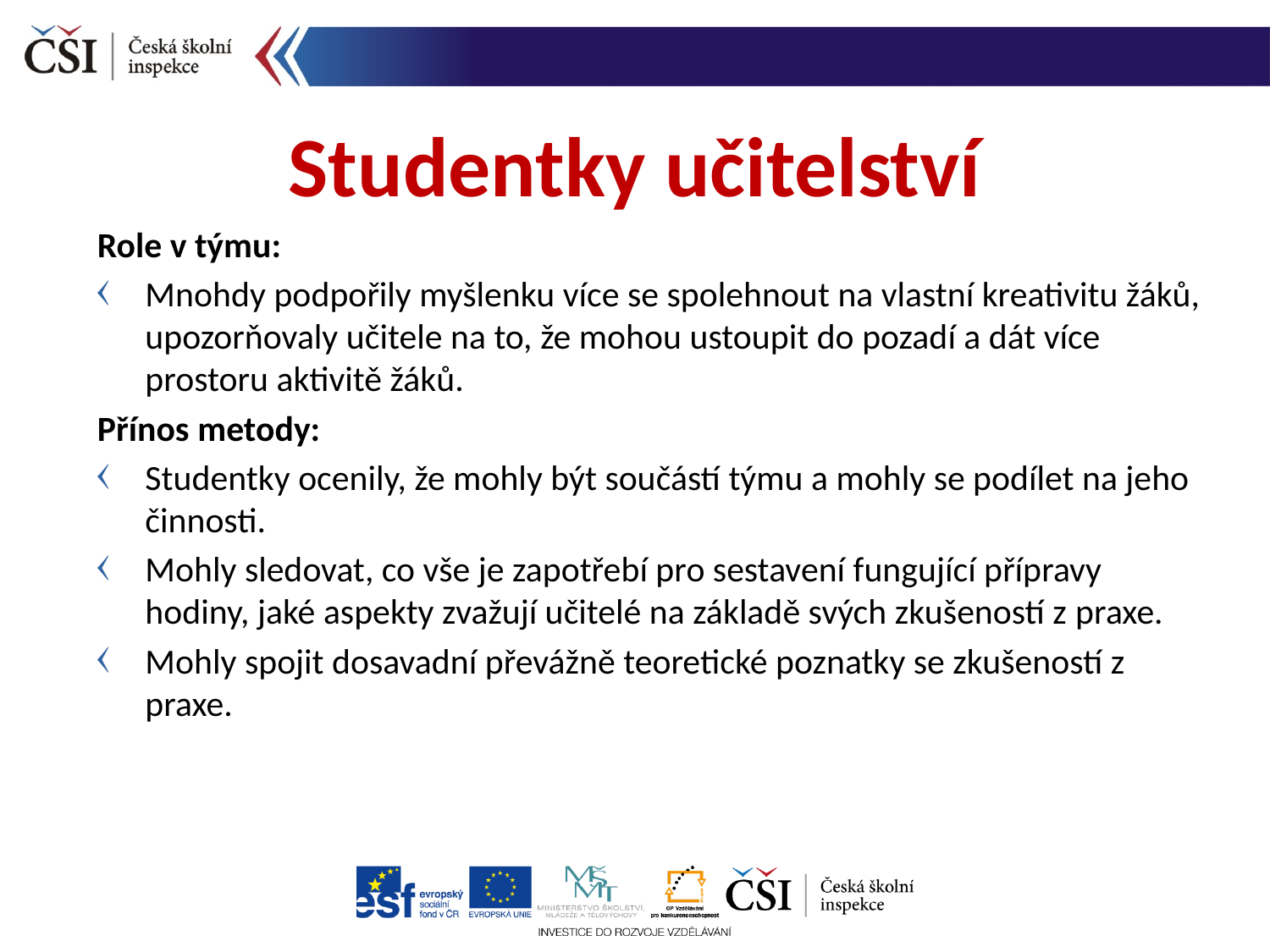

Studentky učitelství

Role v týmu:
Mnohdy podpořily myšlenku více se spolehnout na vlastní kreativitu žáků, upozorňovaly učitele na to, že mohou ustoupit do pozadí a dát více prostoru aktivitě žáků.
Přínos metody:
Studentky ocenily, že mohly být součástí týmu a mohly se podílet na jeho činnosti.
Mohly sledovat, co vše je zapotřebí pro sestavení fungující přípravy hodiny, jaké aspekty zvažují učitelé na základě svých zkušeností z praxe.
Mohly spojit dosavadní převážně teoretické poznatky se zkušeností z praxe.